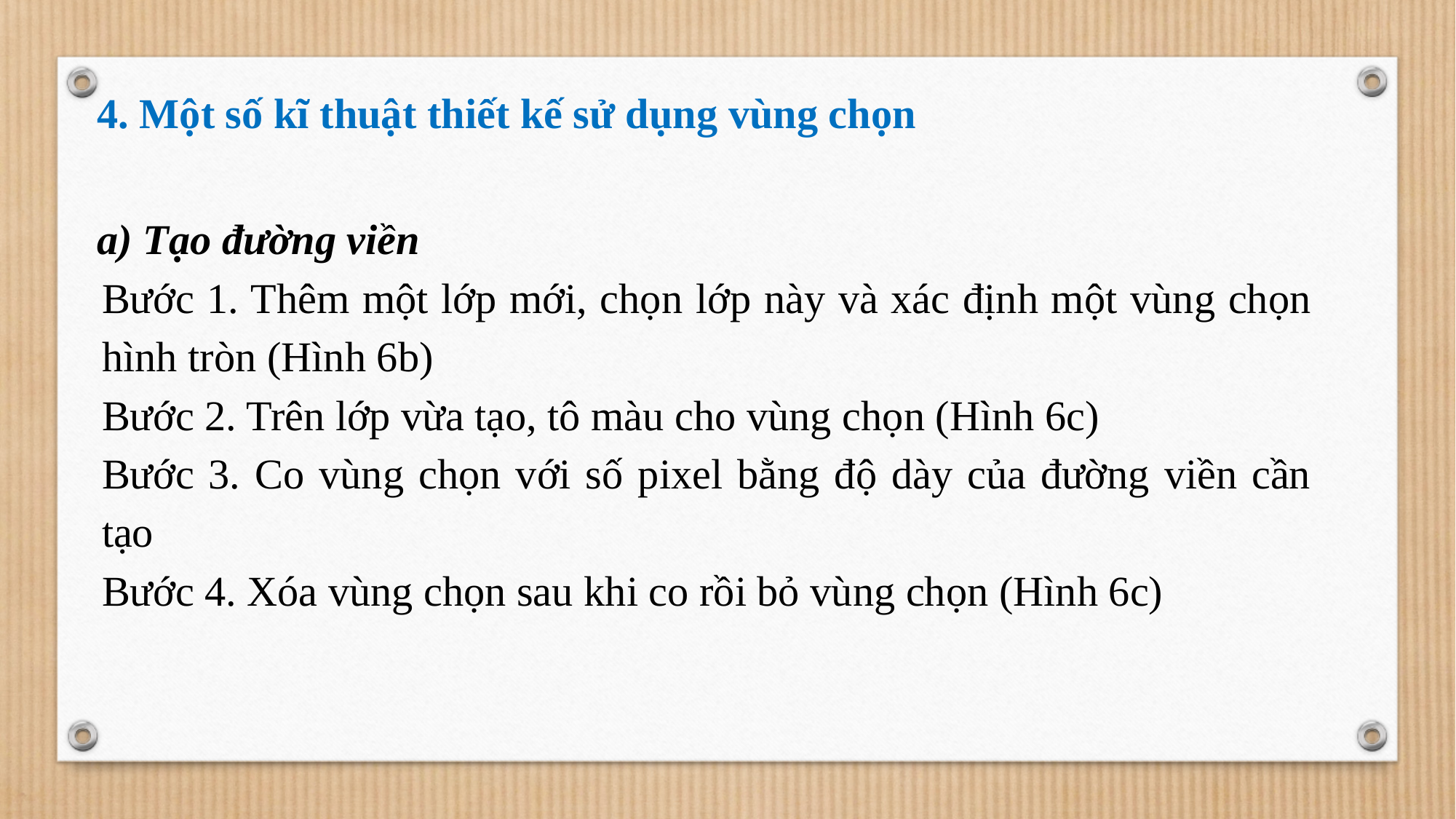

4. Một số kĩ thuật thiết kế sử dụng vùng chọn
a) Tạo đường viền
Bước 1. Thêm một lớp mới, chọn lớp này và xác định một vùng chọn hình tròn (Hình 6b)
Bước 2. Trên lớp vừa tạo, tô màu cho vùng chọn (Hình 6c)
Bước 3. Co vùng chọn với số pixel bằng độ dày của đường viền cần tạo
Bước 4. Xóa vùng chọn sau khi co rồi bỏ vùng chọn (Hình 6c)